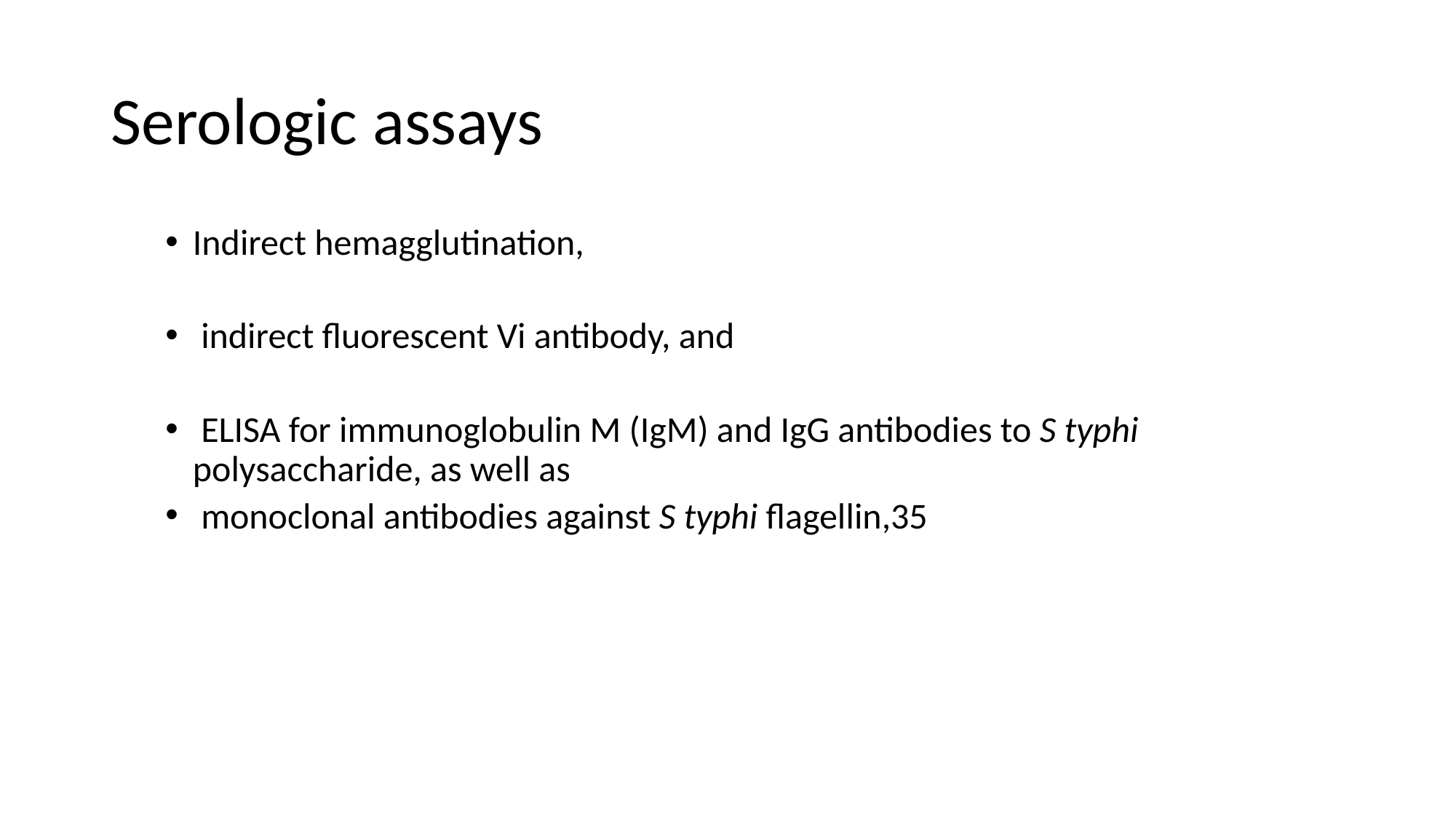

# Serologic assays
Indirect hemagglutination,

 indirect fluorescent Vi antibody, and

 ELISA for immunoglobulin M (IgM) and IgG antibodies to S typhi polysaccharide, as well as
 monoclonal antibodies against S typhi flagellin,35